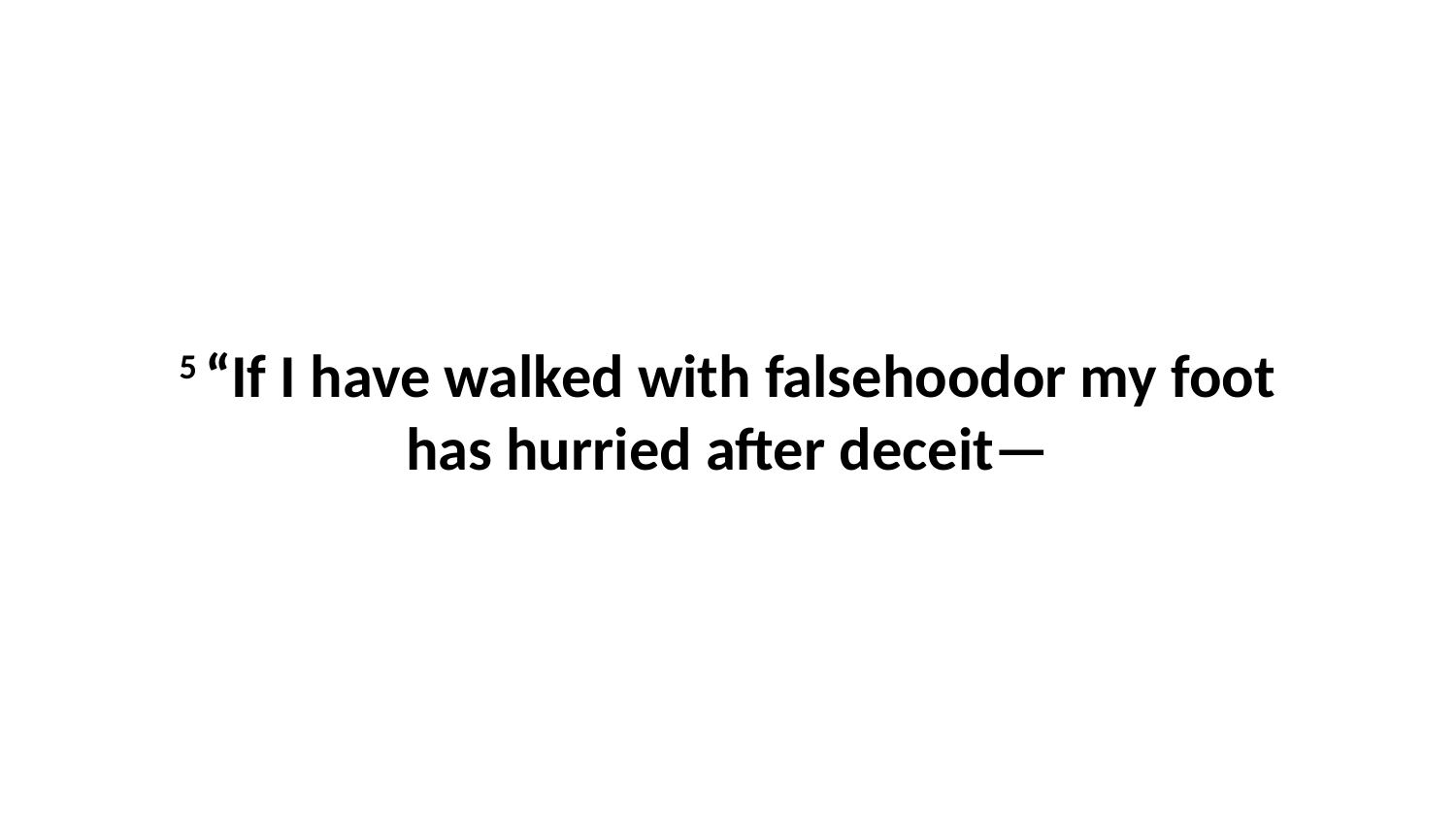

5 “If I have walked with falsehoodor my foot has hurried after deceit—